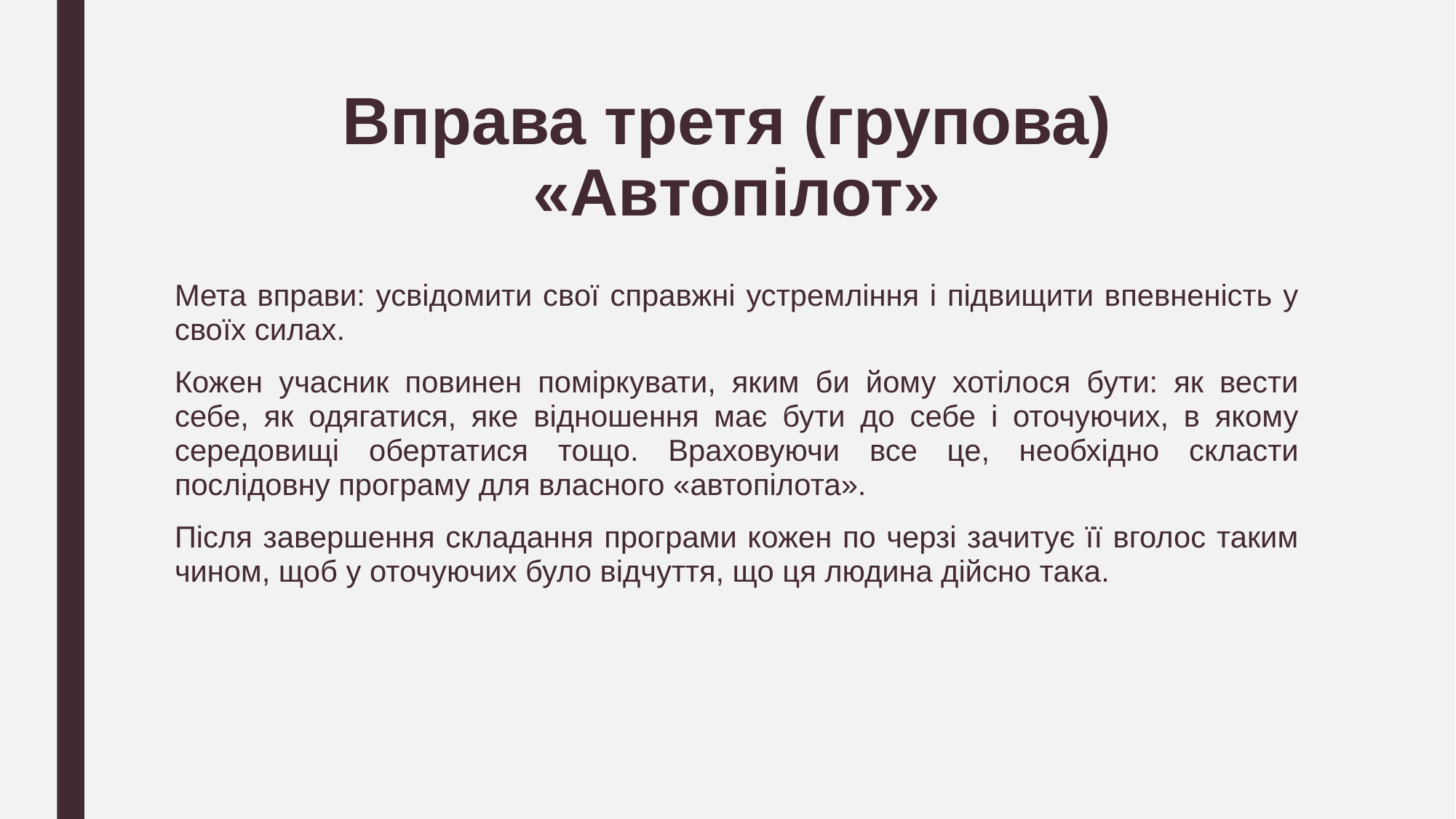

# Вправа третя (групова) «Автопілот»
Мета вправи: усвідомити свої справжні устремління і підвищити впевненість у своїх силах.
Кожен учасник повинен поміркувати, яким би йому хотілося бути: як вести себе, як одягатися, яке відношення має бути до себе і оточуючих, в якому середовищі обертатися тощо. Враховуючи все це, необхідно скласти послідовну програму для власного «автопілота».
Після завершення складання програми кожен по черзі зачитує її вголос таким чином, щоб у оточуючих було відчуття, що ця людина дійсно така.